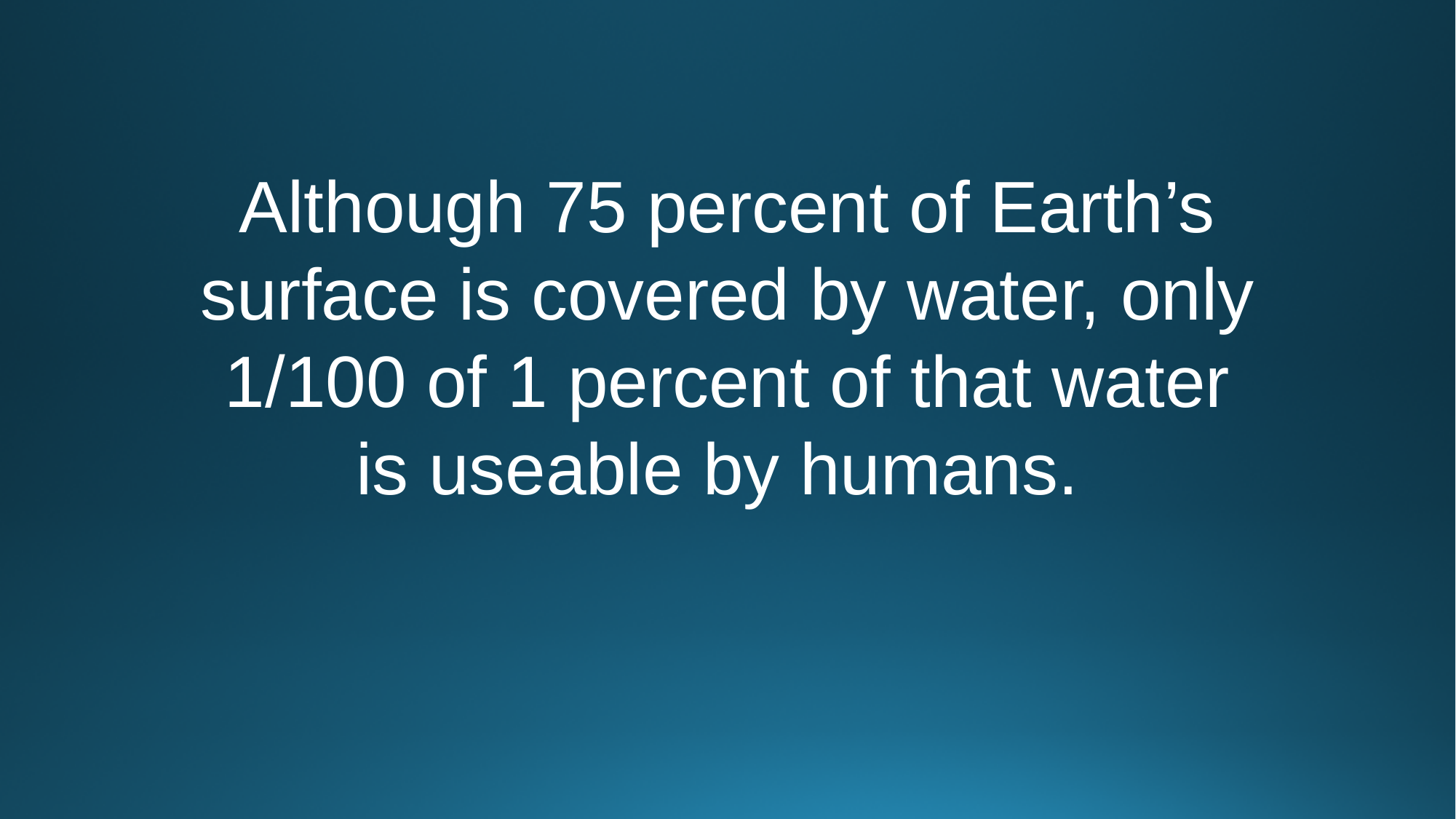

Although 75 percent of Earth’s surface is covered by water, only 1/100 of 1 percent of that water is useable by humans.